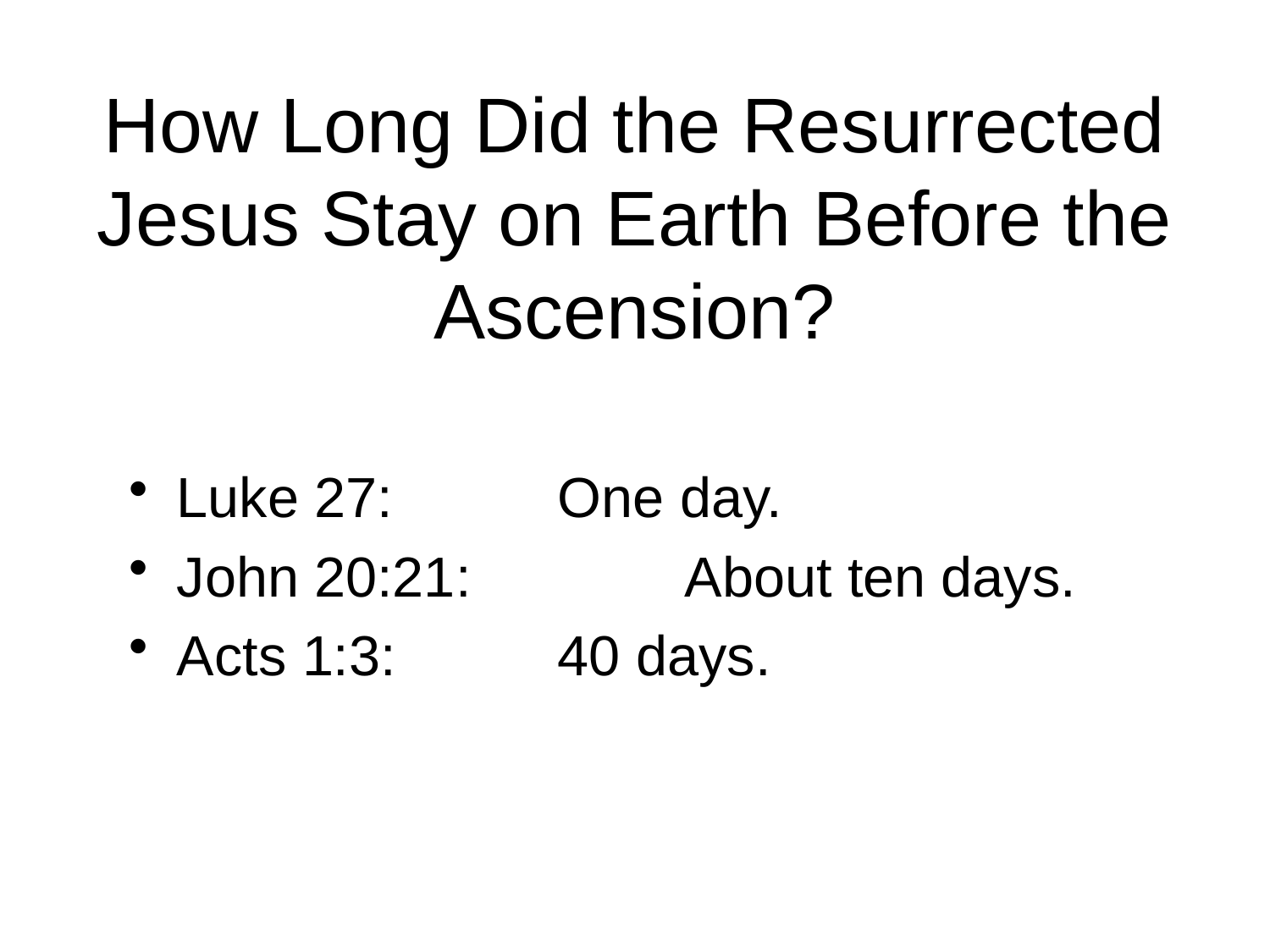

# How Long Did the Resurrected Jesus Stay on Earth Before the Ascension?
Luke 27:  		One day.
John 20:21:  		About ten days.
Acts 1:3:  		40 days.